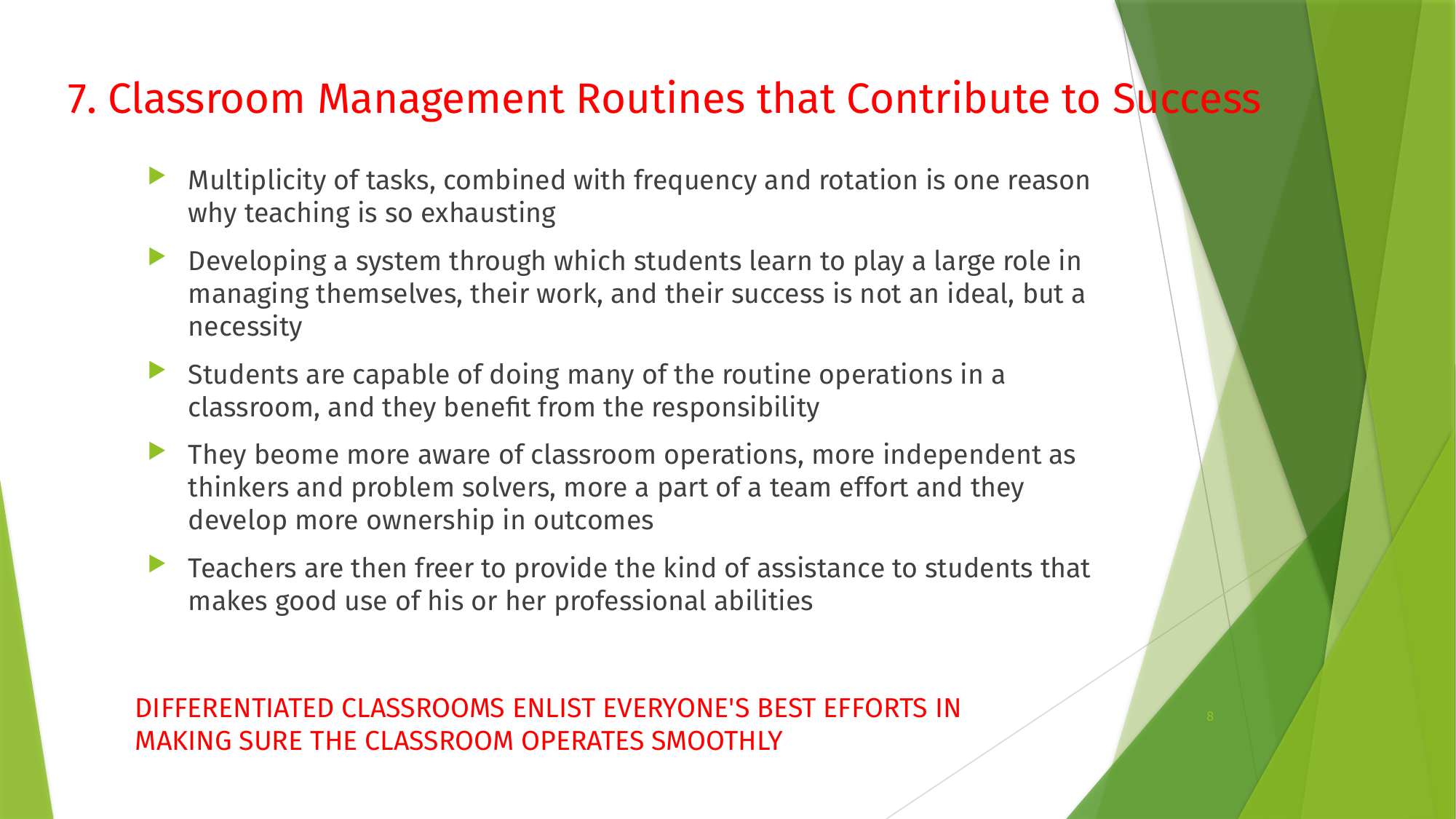

# 7. Classroom Management Routines that Contribute to Success
Multiplicity of tasks, combined with frequency and rotation is one reason why teaching is so exhausting
Developing a system through which students learn to play a large role in managing themselves, their work, and their success is not an ideal, but a necessity
Students are capable of doing many of the routine operations in a classroom, and they benefit from the responsibility
They beome more aware of classroom operations, more independent as thinkers and problem solvers, more a part of a team effort and they develop more ownership in outcomes
Teachers are then freer to provide the kind of assistance to students that makes good use of his or her professional abilities

DIFFERENTIATED CLASSROOMS ENLIST EVERYONE'S BEST EFFORTS IN MAKING SURE THE CLASSROOM OPERATES SMOOTHLY

8